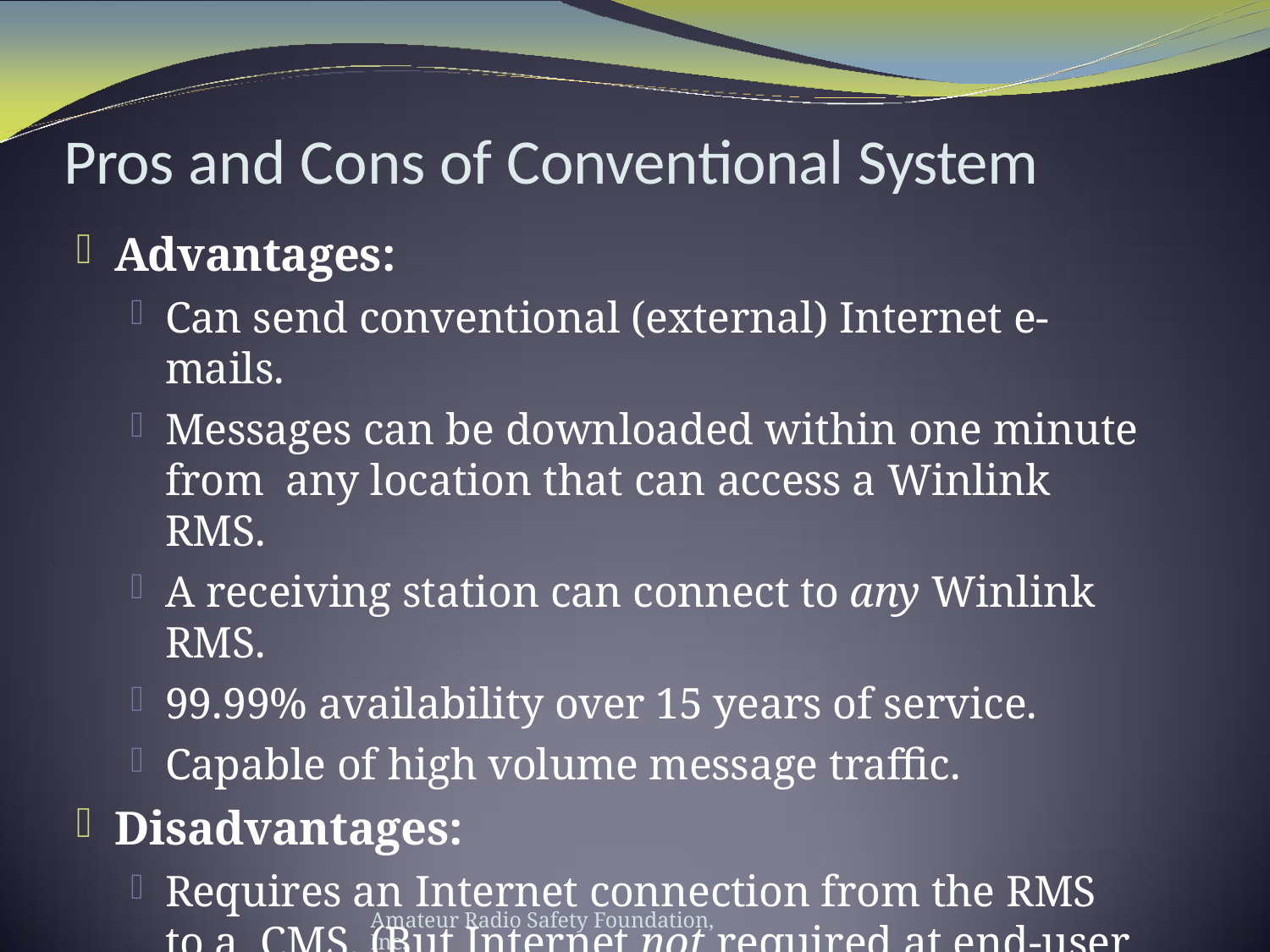

# Pros and Cons of Conventional System
Advantages:
Can send conventional (external) Internet e-mails.
Messages can be downloaded within one minute from  any location that can access a Winlink RMS.
A receiving station can connect to any Winlink RMS.
99.99% availability over 15 years of service.
Capable of high volume message traffic.
Disadvantages:
Requires an Internet connection from the RMS to a  CMS. (But Internet not required at end-user location)
Amateur Radio Safety Foundation, Inc.